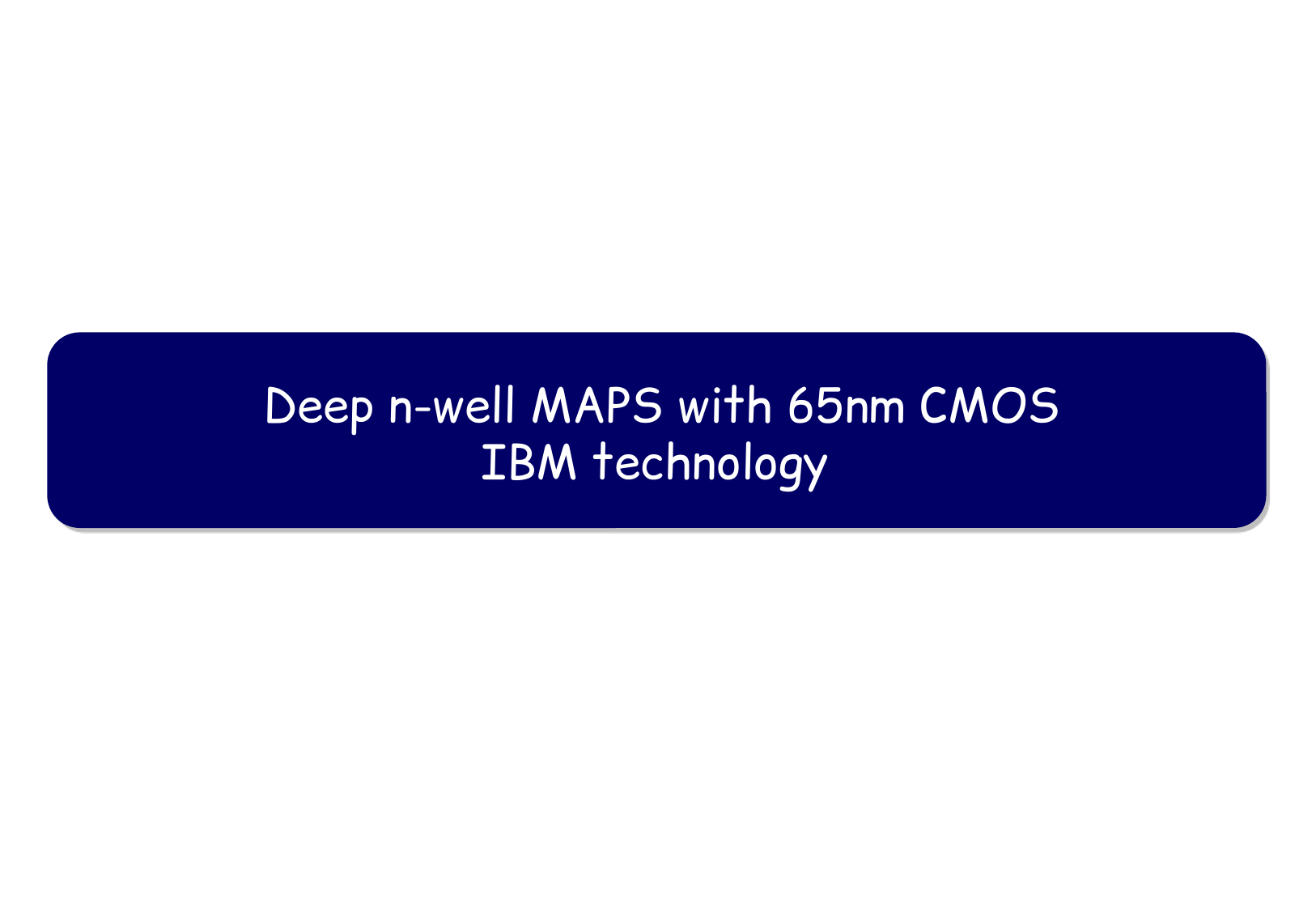

Deep n-well MAPS with 65nm CMOS IBM technology